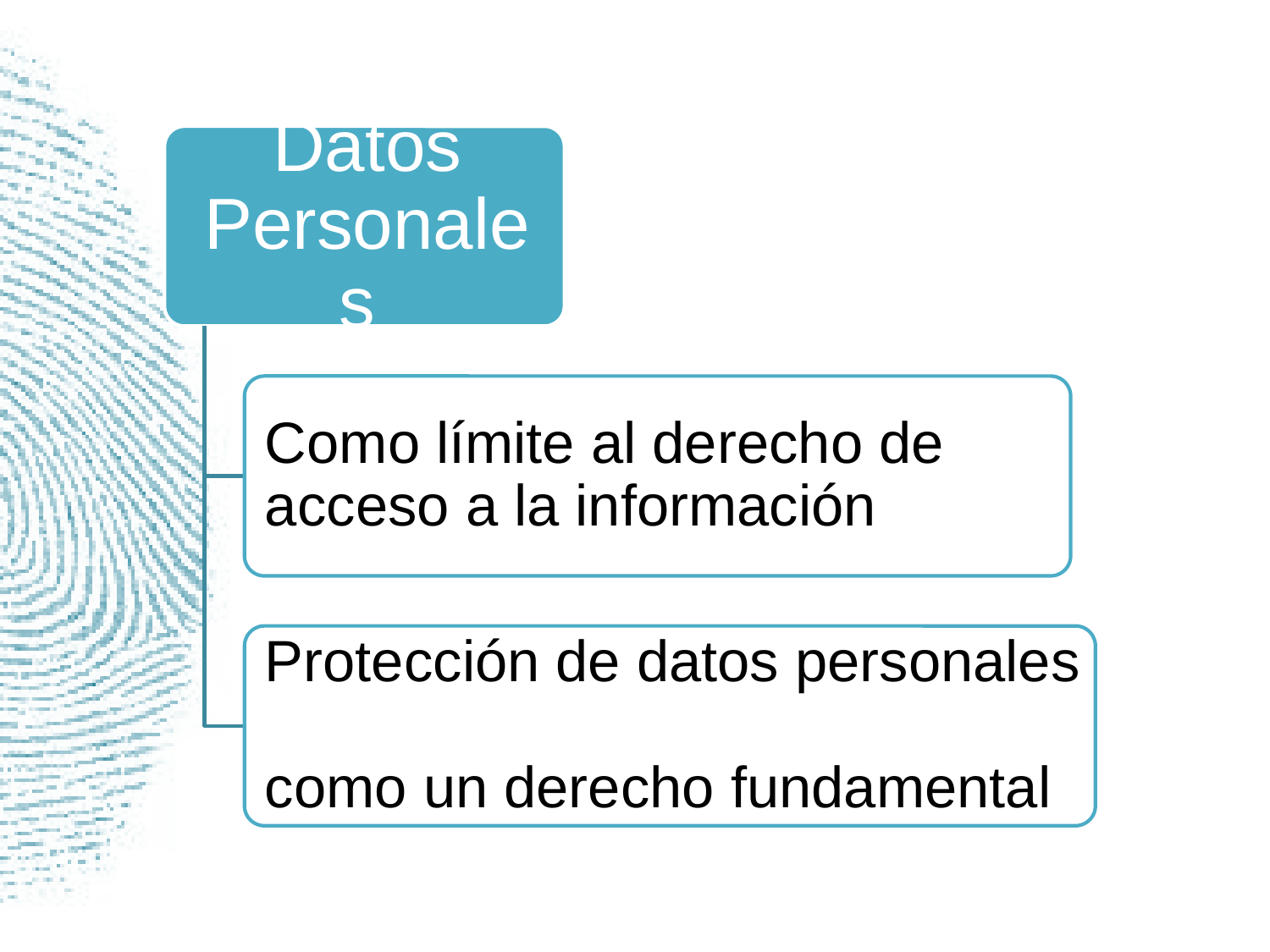

Datos Personales
Como límite al derecho de
acceso a la información
Protección de datos personales
como un derecho fundamental